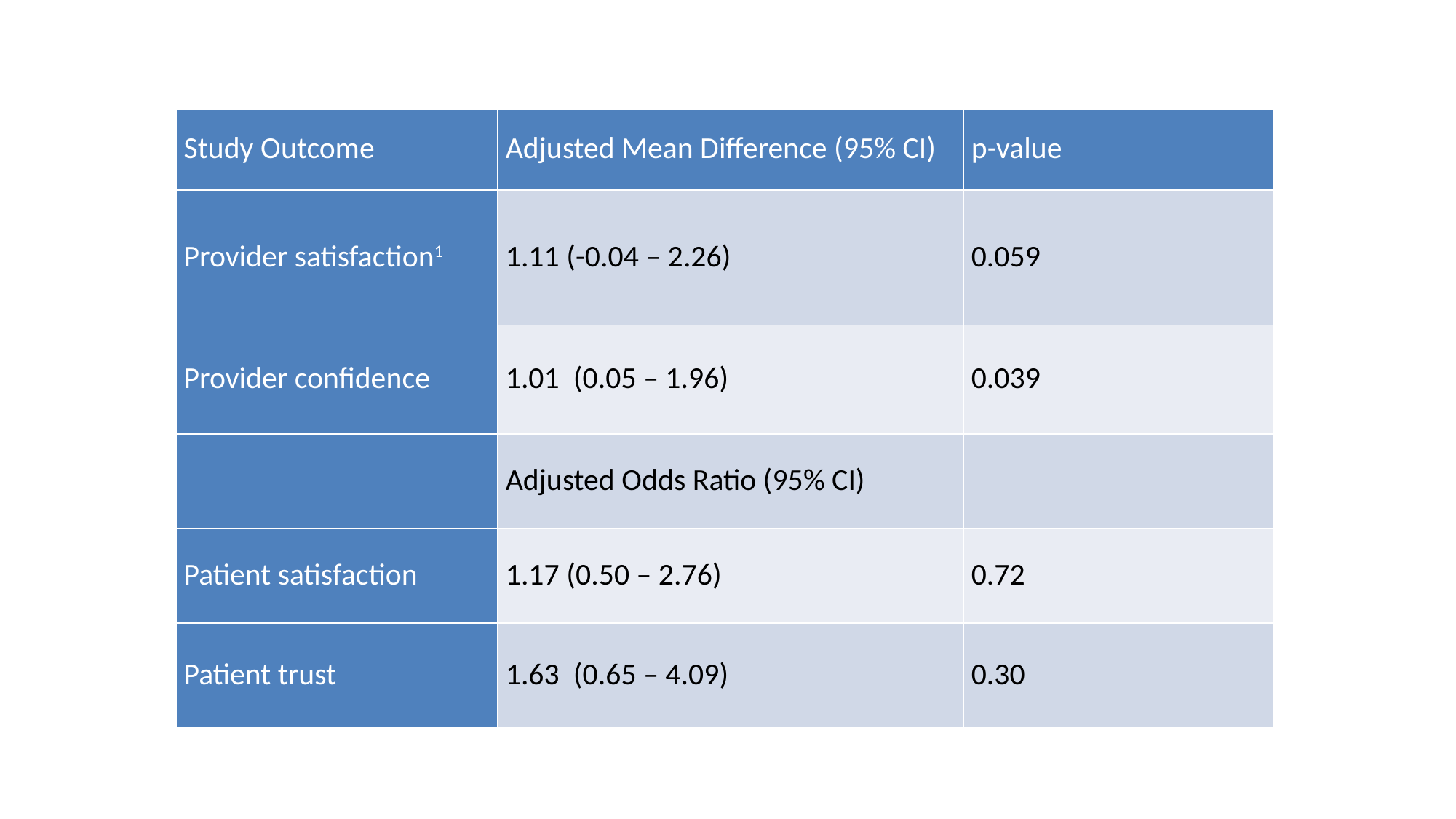

| Study Outcome | Adjusted Mean Difference (95% CI) | p-value |
| --- | --- | --- |
| Provider satisfaction1 | 1.11 (-0.04 – 2.26) | 0.059 |
| Provider confidence | 1.01 (0.05 – 1.96) | 0.039 |
|  | Adjusted Odds Ratio (95% CI) |  |
| Patient satisfaction | 1.17 (0.50 – 2.76) | 0.72 |
| Patient trust | 1.63 (0.65 – 4.09) | 0.30 |